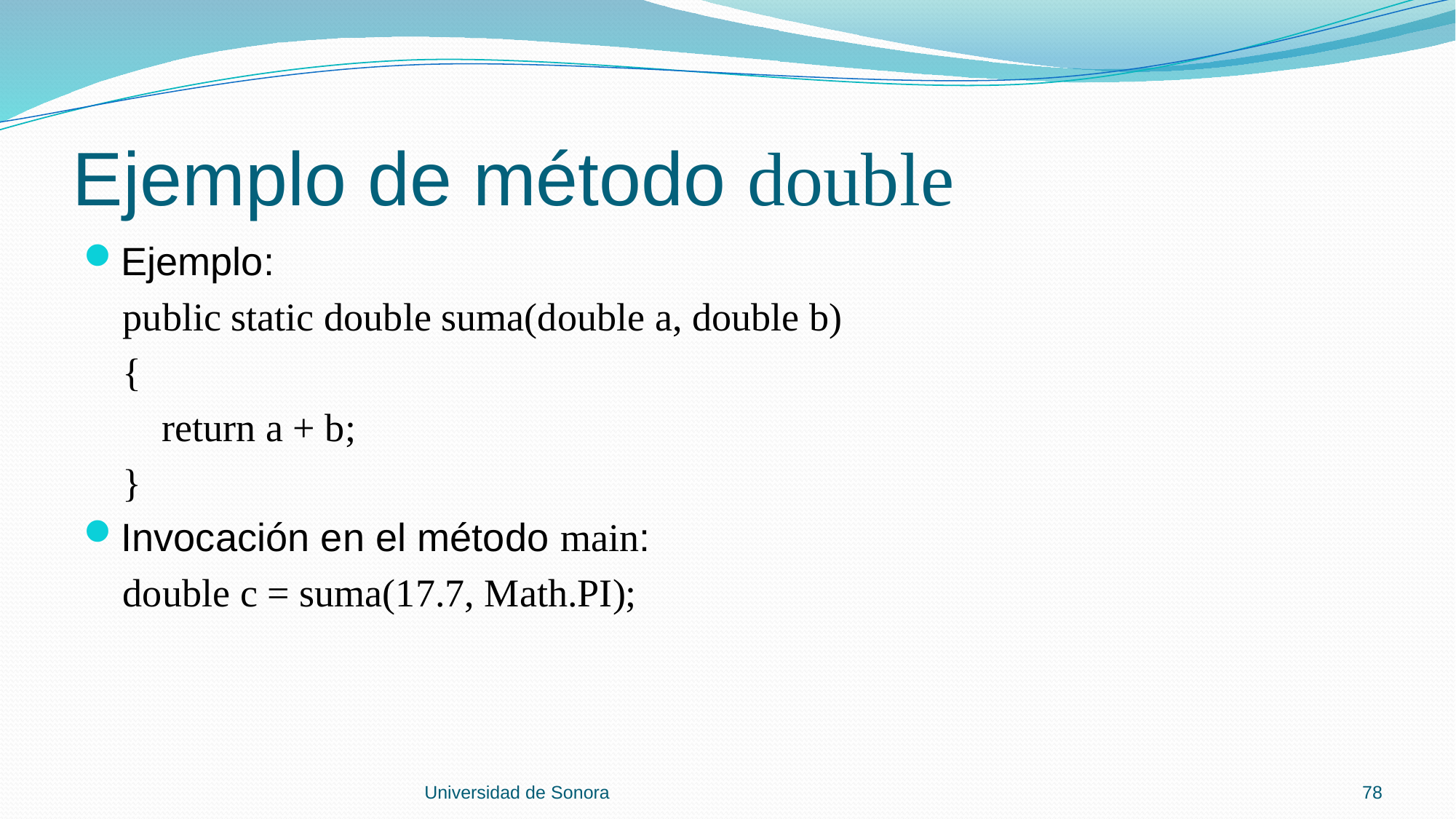

# Ejemplo de método double
Ejemplo:
    public static double suma(double a, double b)
    {
        return a + b;
    }
Invocación en el método main:
    double c = suma(17.7, Math.PI);

Universidad de Sonora
78